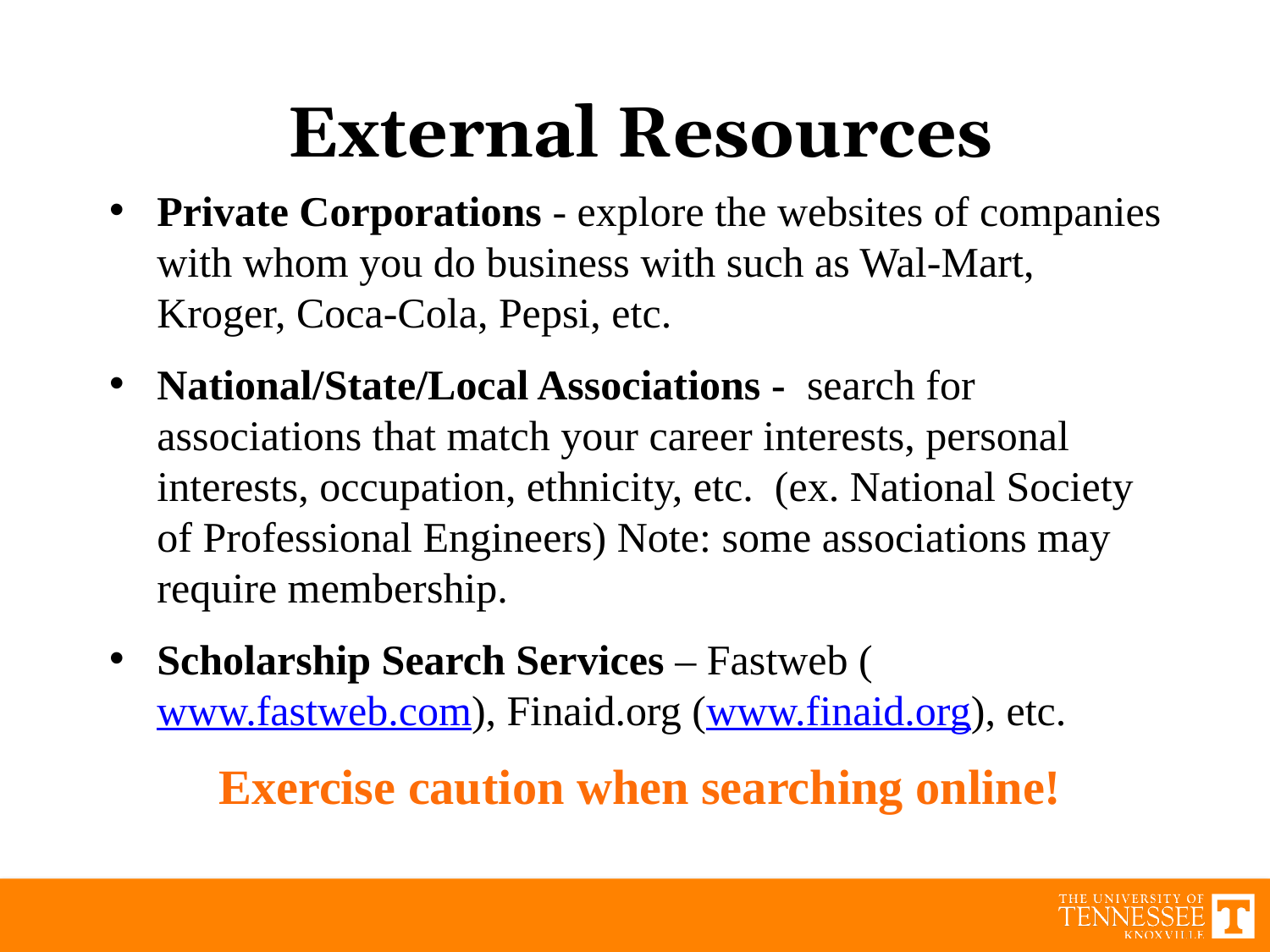

External Resources
Private Corporations - explore the websites of companies with whom you do business with such as Wal-Mart, Kroger, Coca-Cola, Pepsi, etc.
National/State/Local Associations -  search for associations that match your career interests, personal interests, occupation, ethnicity, etc.  (ex. National Society of Professional Engineers) Note: some associations may require membership.
Scholarship Search Services – Fastweb (www.fastweb.com), Finaid.org (www.finaid.org), etc.
Exercise caution when searching online!